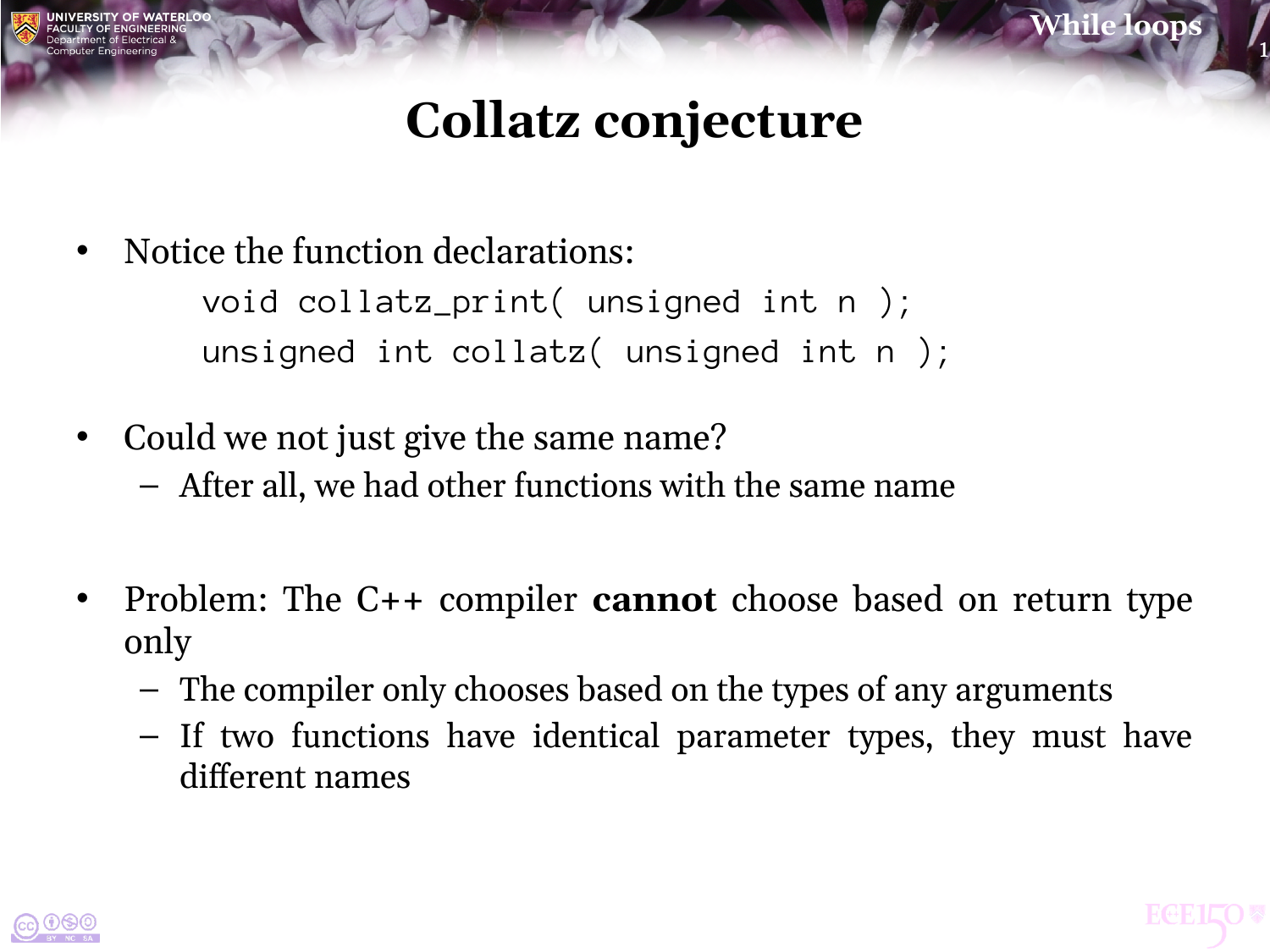

# Collatz conjecture
Notice the function declarations:
	void collatz_print( unsigned int n );
	unsigned int collatz( unsigned int n );

Could we not just give the same name?
After all, we had other functions with the same name

Problem: The C++ compiler cannot choose based on return type only
The compiler only chooses based on the types of any arguments
If two functions have identical parameter types, they must have different names